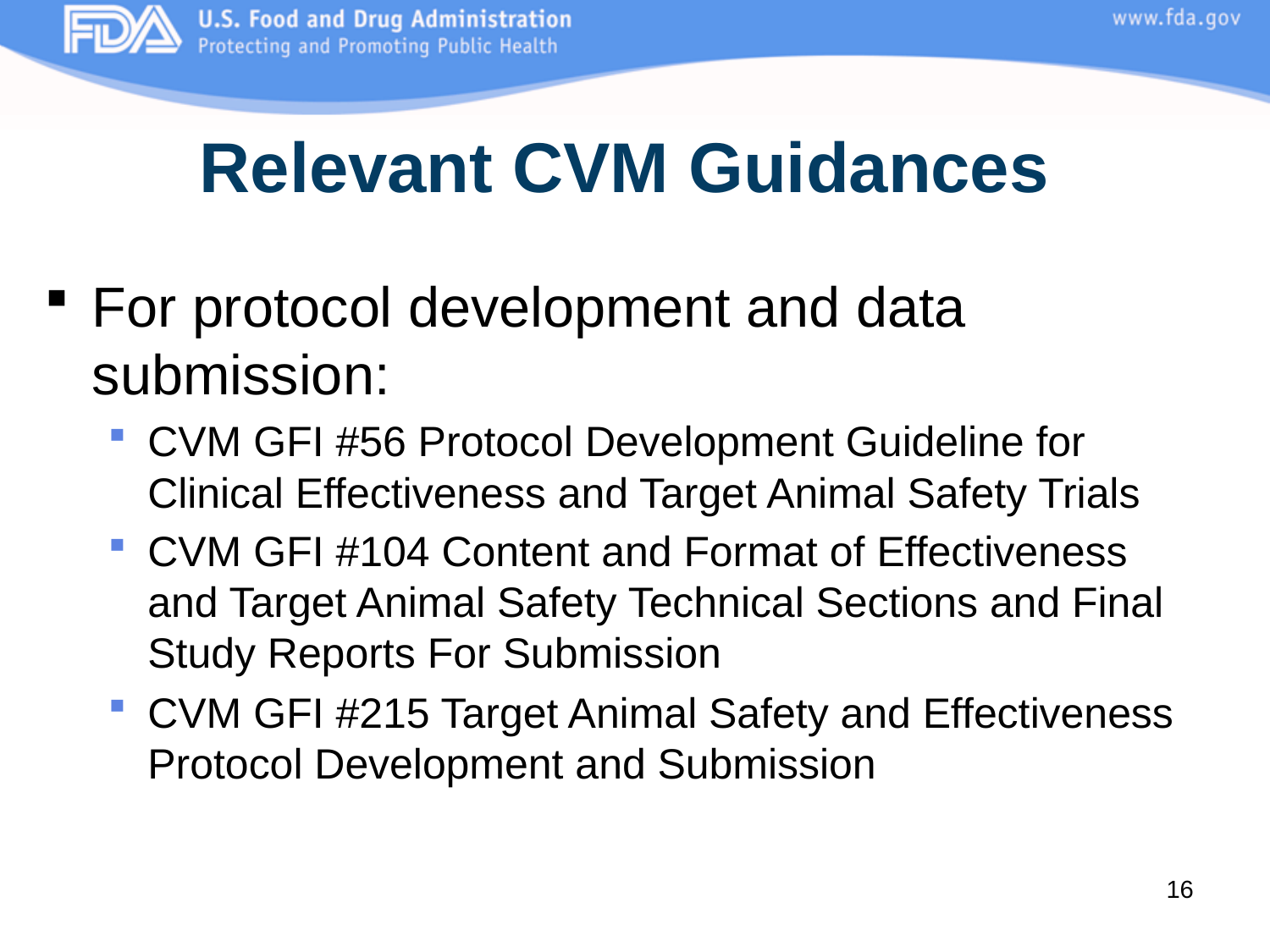

# Relevant CVM Guidances
For protocol development and data submission:
CVM GFI #56 Protocol Development Guideline for Clinical Effectiveness and Target Animal Safety Trials
CVM GFI #104 Content and Format of Effectiveness and Target Animal Safety Technical Sections and Final Study Reports For Submission
CVM GFI #215 Target Animal Safety and Effectiveness Protocol Development and Submission

16